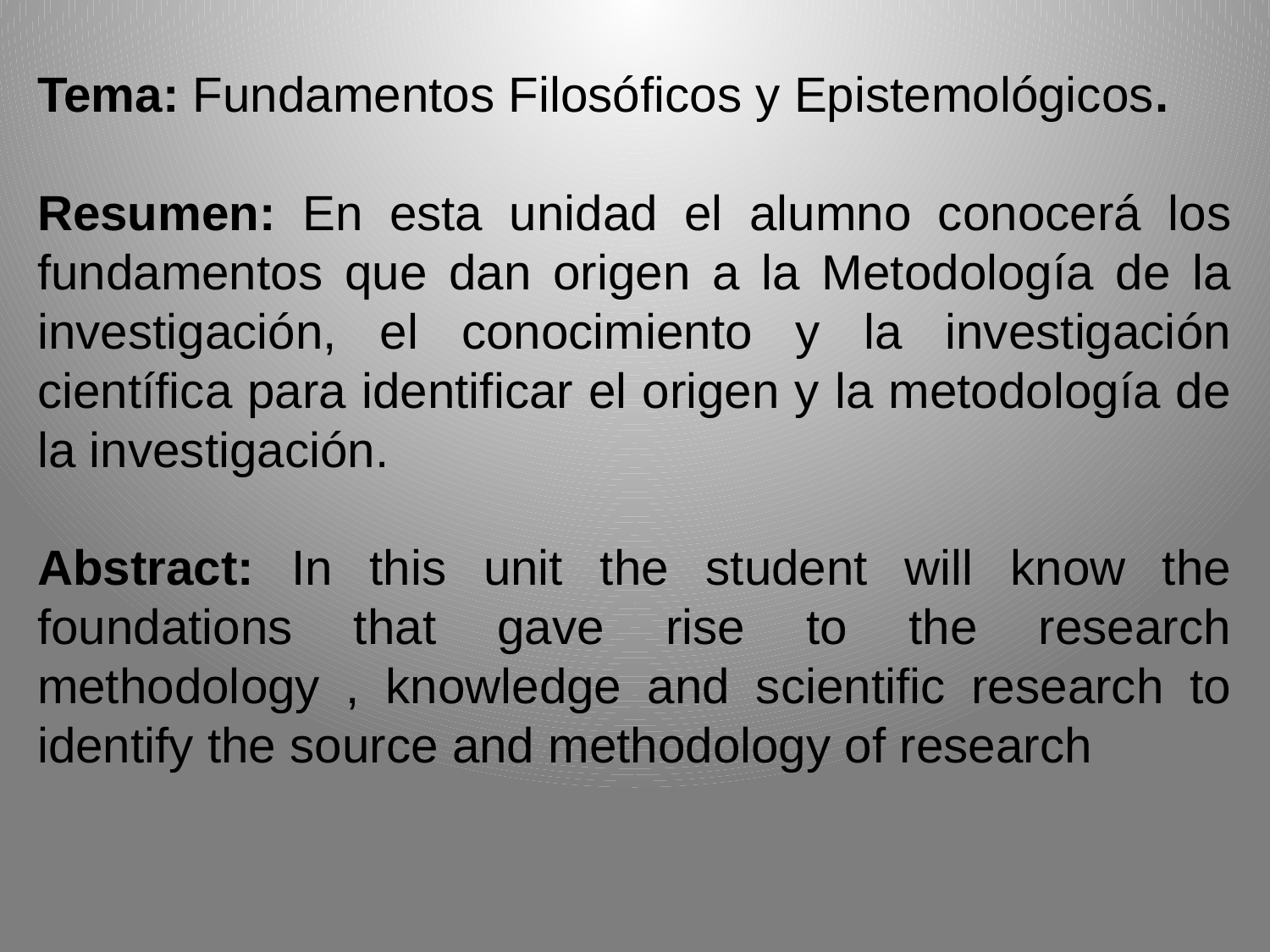

Tema: Fundamentos Filosóficos y Epistemológicos.

Resumen: En esta unidad el alumno conocerá los fundamentos que dan origen a la Metodología de la investigación, el conocimiento y la investigación científica para identificar el origen y la metodología de la investigación.

Abstract: In this unit the student will know the foundations that gave rise to the research methodology , knowledge and scientific research to identify the source and methodology of research